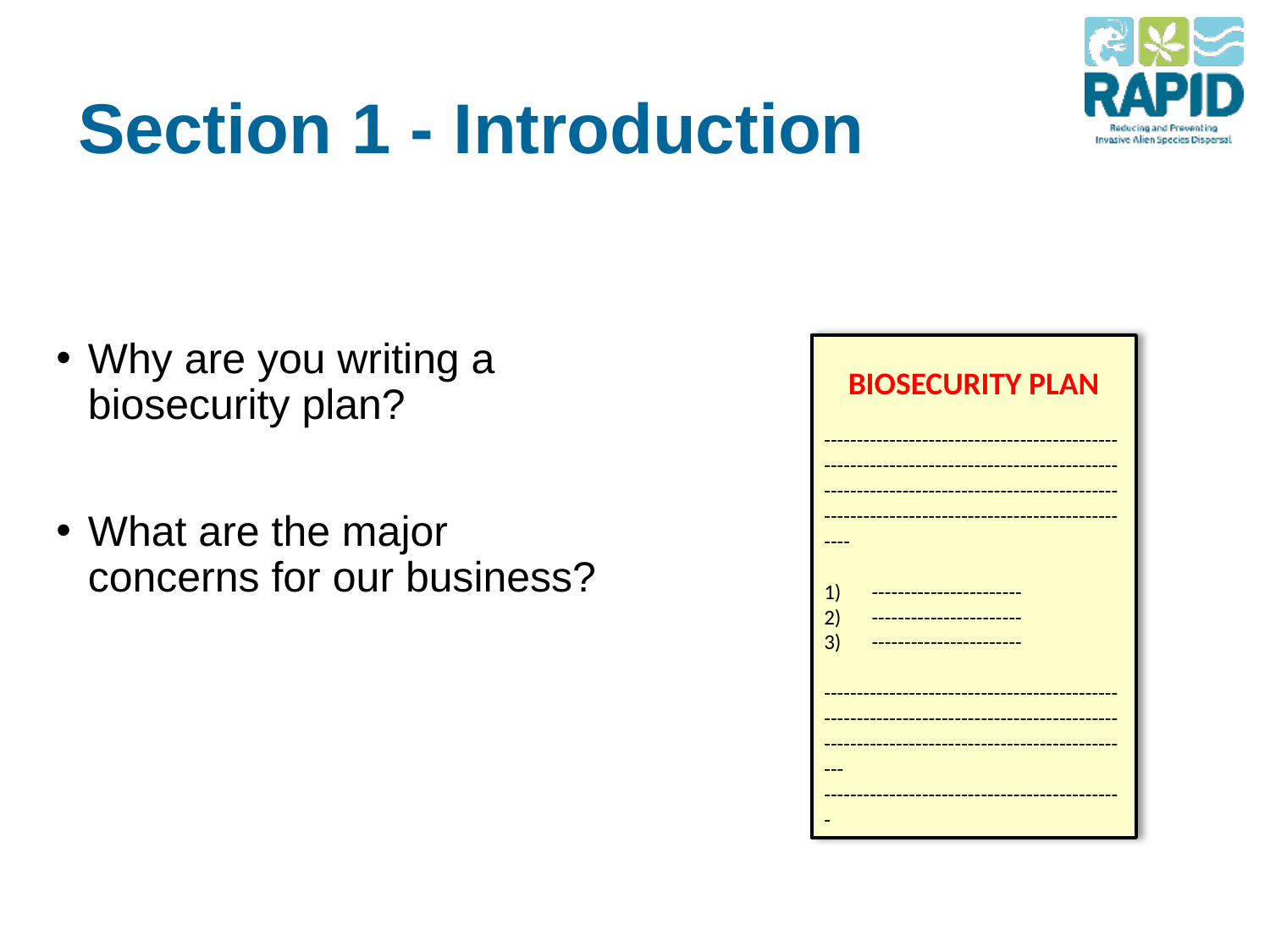

# Section 1 - Introduction
Why are you writing a biosecurity plan?

What are the major concerns for our business?

BIOSECURITY PLAN
----------------------------------------------------------------------------------------------------------------------------------------------------------------------------------------

-----------------------
-----------------------
-----------------------

------------------------------------------------------------------------------------------------------------------------------------------
----------------------------------------------